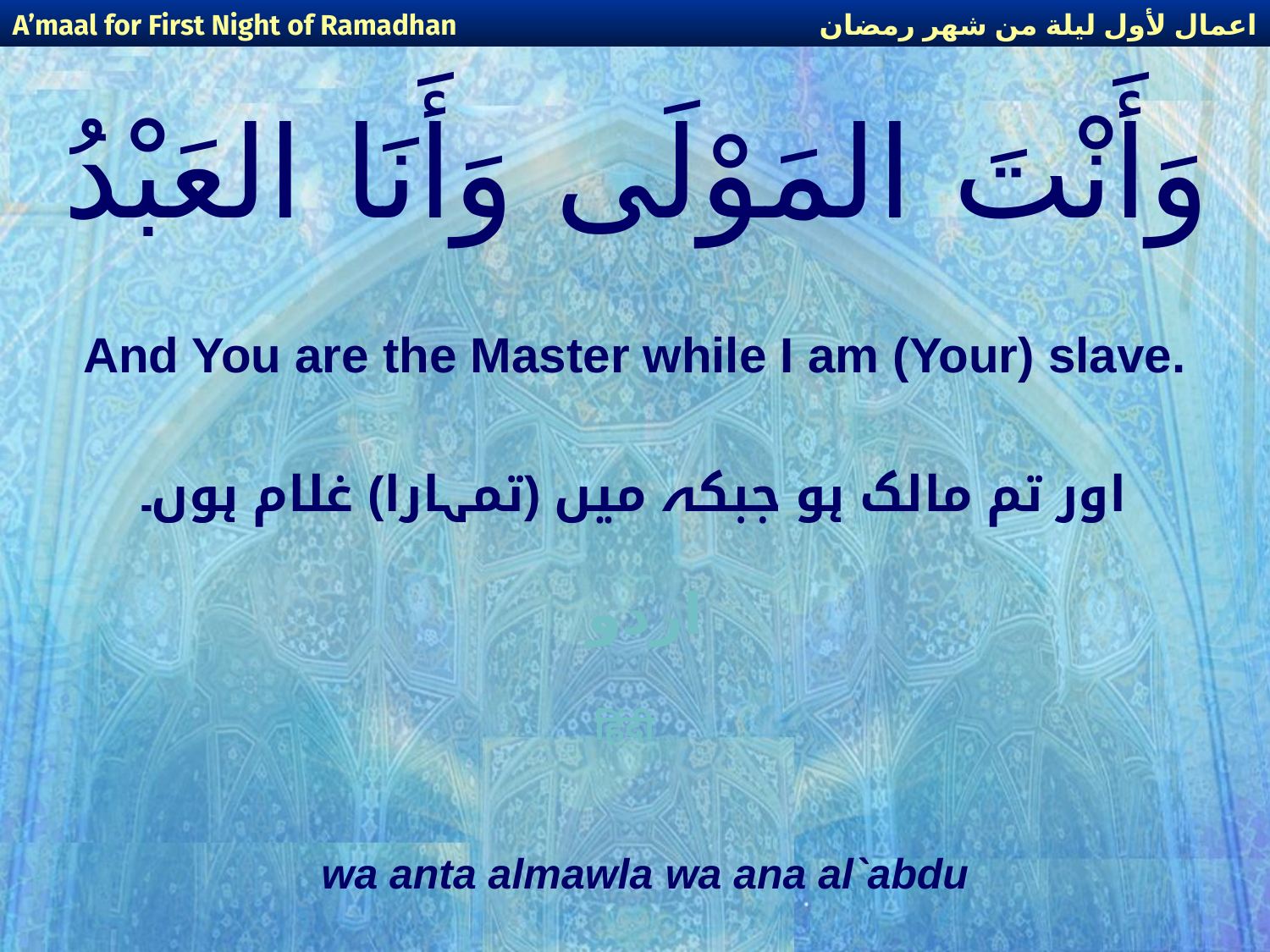

اعمال لأول ليلة من شهر رمضان
A’maal for First Night of Ramadhan
# وَأَنْتَ المَوْلَى وَأَنَا العَبْدُ
And You are the Master while I am (Your) slave.

اور تم مالک ہو جبکہ میں (تمہارا) غلام ہوں۔

اردو
हिंदी
wa anta almawla wa ana al`abdu